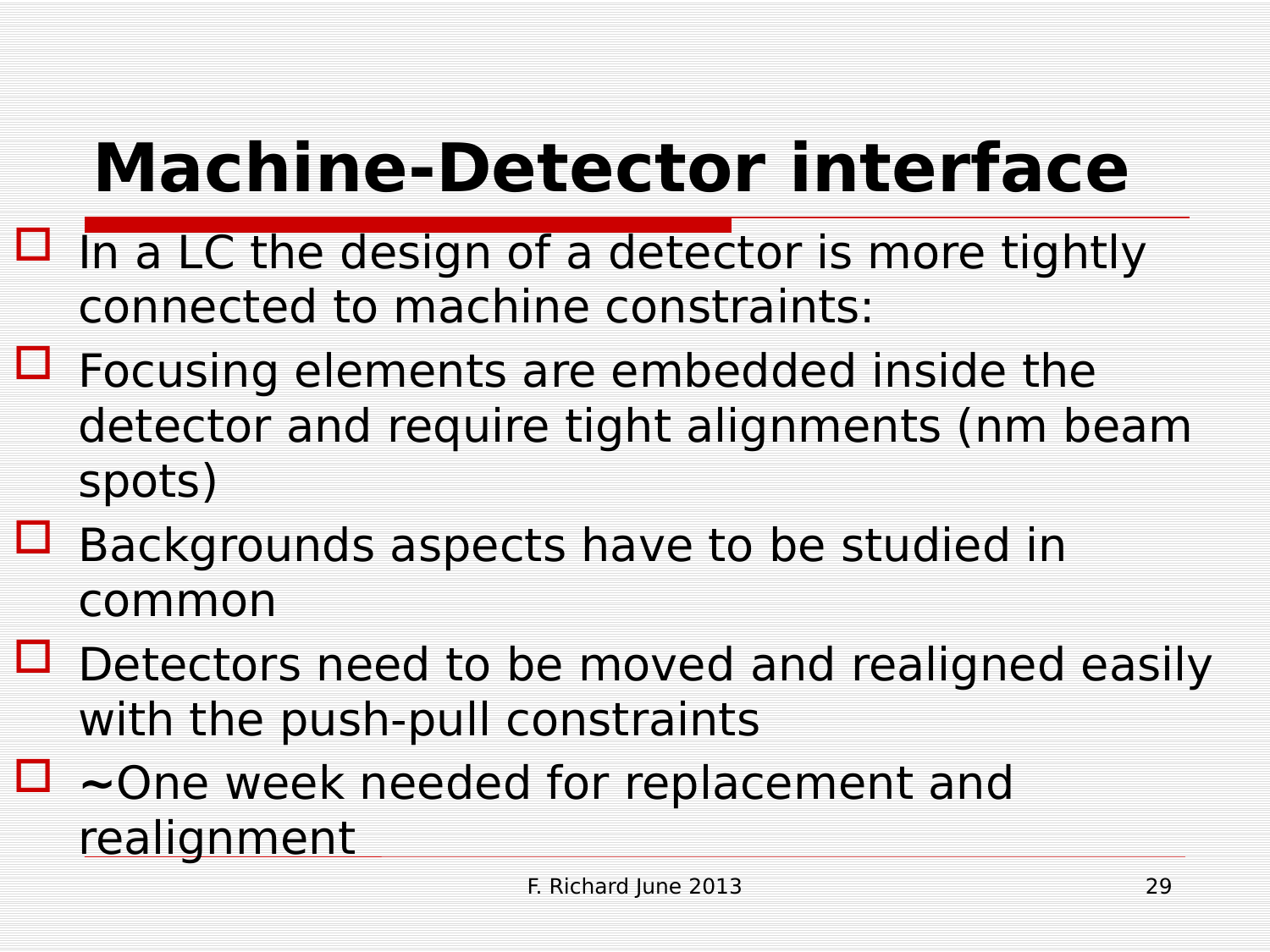

# Machine-Detector interface
In a LC the design of a detector is more tightly connected to machine constraints:
Focusing elements are embedded inside the detector and require tight alignments (nm beam spots)
Backgrounds aspects have to be studied in common
Detectors need to be moved and realigned easily with the push-pull constraints
~One week needed for replacement and realignment

F. Richard June 2013
29